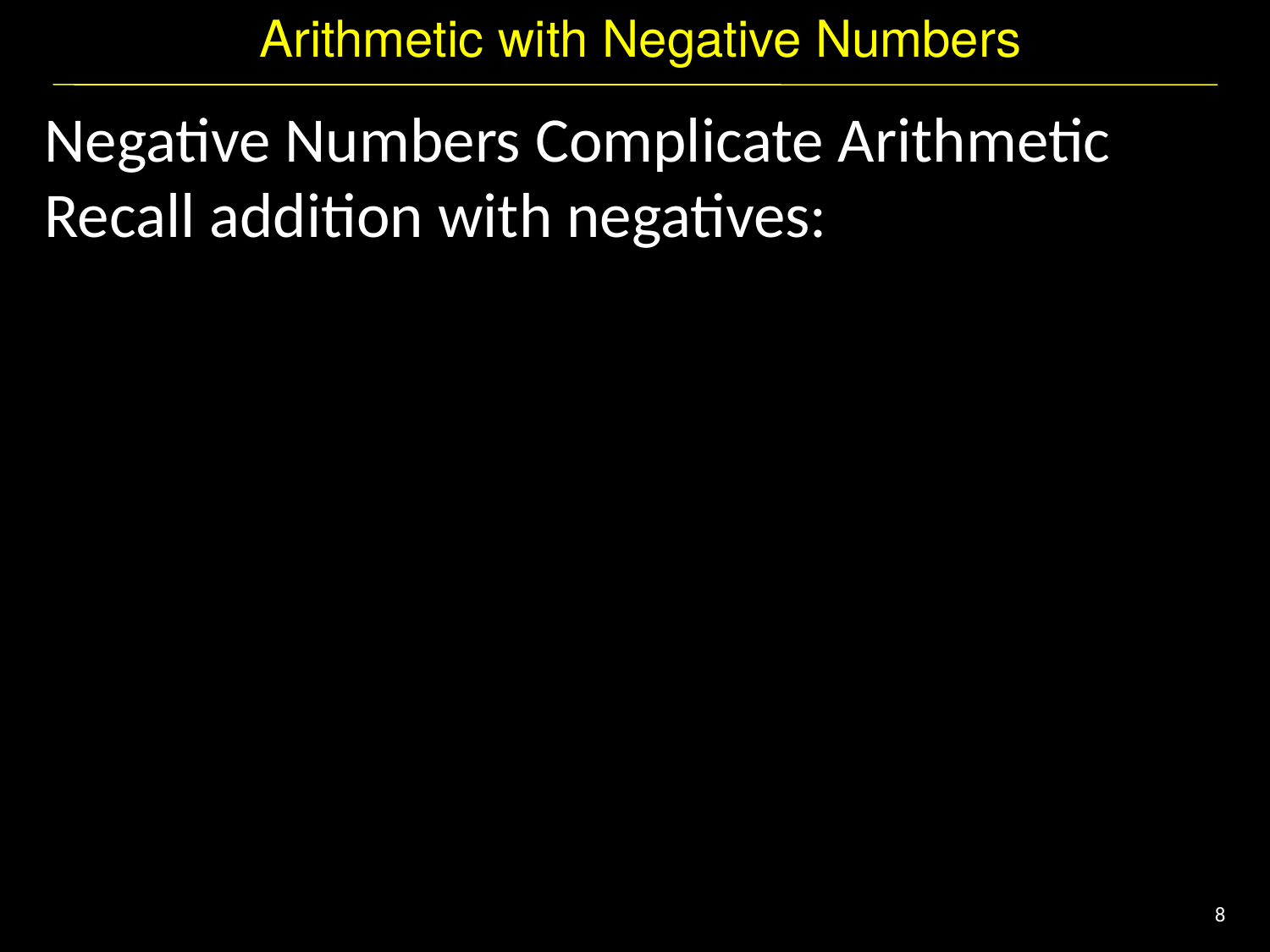

# Arithmetic with Negative Numbers
Negative Numbers Complicate Arithmetic
Recall addition with negatives: